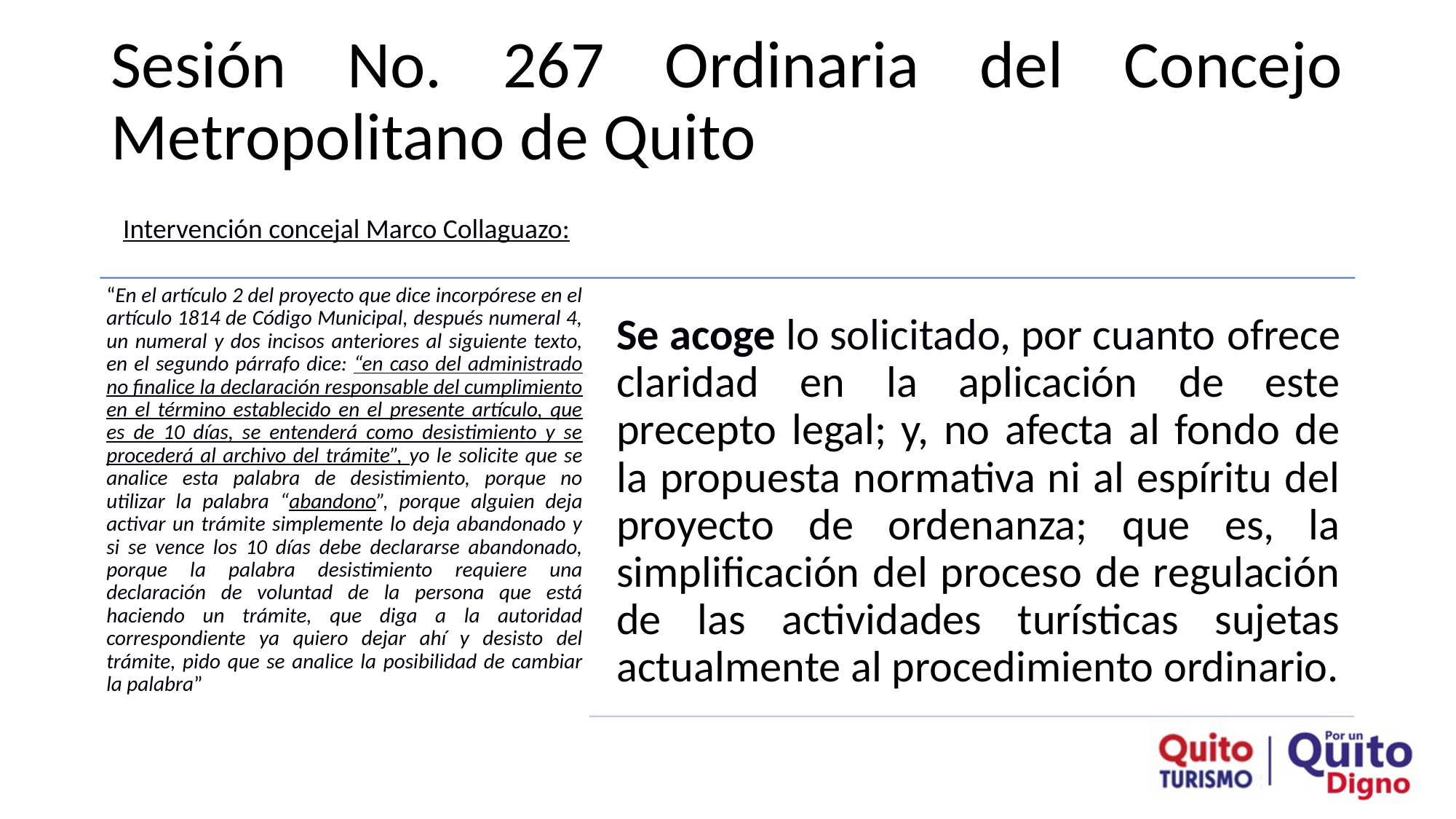

# Sesión No. 267 Ordinaria del Concejo Metropolitano de Quito
Intervención concejal Marco Collaguazo:
“En el artículo 2 del proyecto que dice incorpórese en el artículo 1814 de Código Municipal, después numeral 4, un numeral y dos incisos anteriores al siguiente texto, en el segundo párrafo dice: “en caso del administrado no finalice la declaración responsable del cumplimiento en el término establecido en el presente artículo, que es de 10 días, se entenderá como desistimiento y se procederá al archivo del trámite”, yo le solicite que se analice esta palabra de desistimiento, porque no utilizar la palabra “abandono”, porque alguien deja activar un trámite simplemente lo deja abandonado y si se vence los 10 días debe declararse abandonado, porque la palabra desistimiento requiere una declaración de voluntad de la persona que está haciendo un trámite, que diga a la autoridad correspondiente ya quiero dejar ahí y desisto del trámite, pido que se analice la posibilidad de cambiar la palabra”
Se acoge lo solicitado, por cuanto ofrece claridad en la aplicación de este precepto legal; y, no afecta al fondo de la propuesta normativa ni al espíritu del proyecto de ordenanza; que es, la simplificación del proceso de regulación de las actividades turísticas sujetas actualmente al procedimiento ordinario.